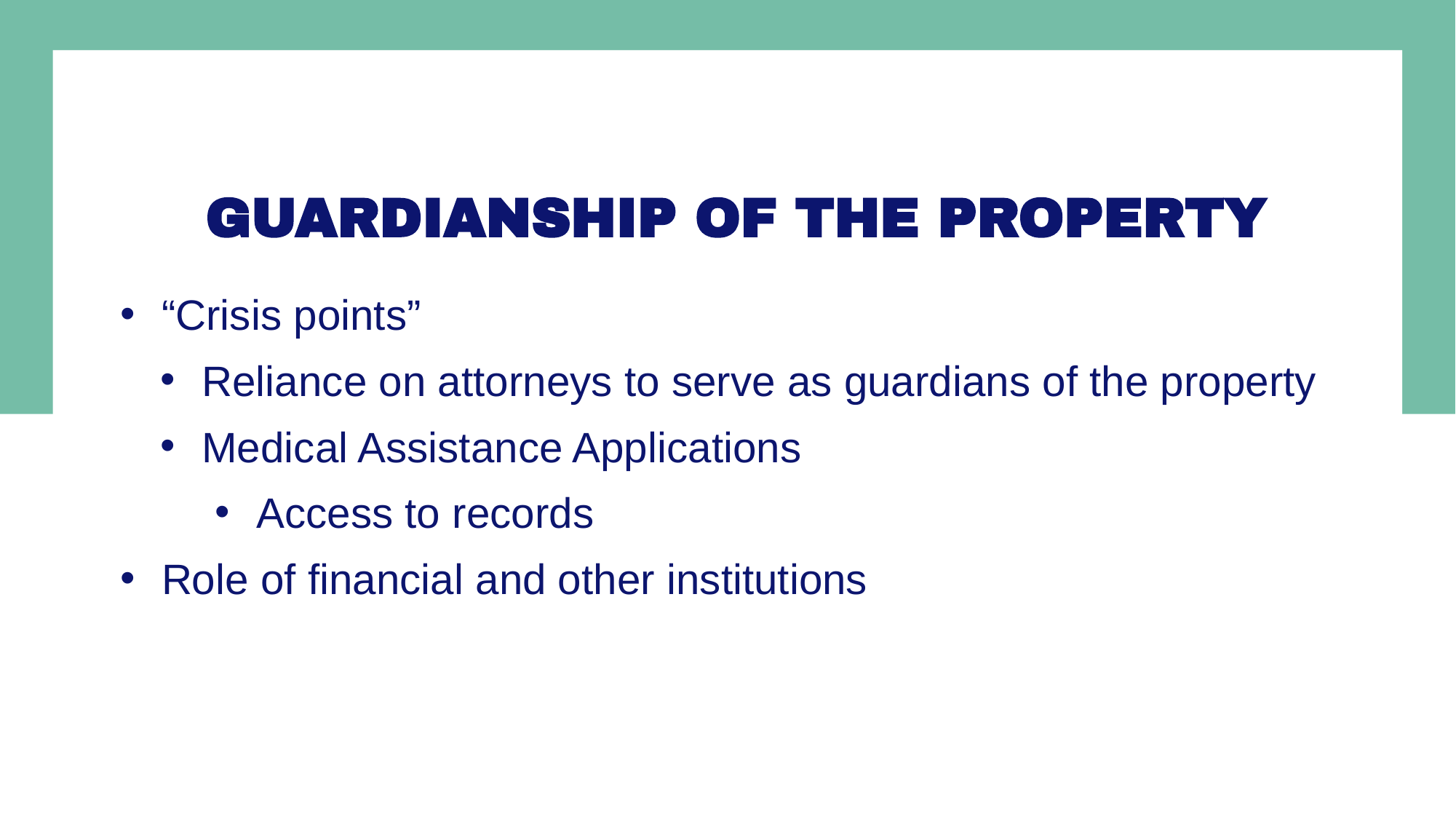

# Guardianship of the property
“Crisis points”
Reliance on attorneys to serve as guardians of the property
Medical Assistance Applications
Access to records
Role of financial and other institutions